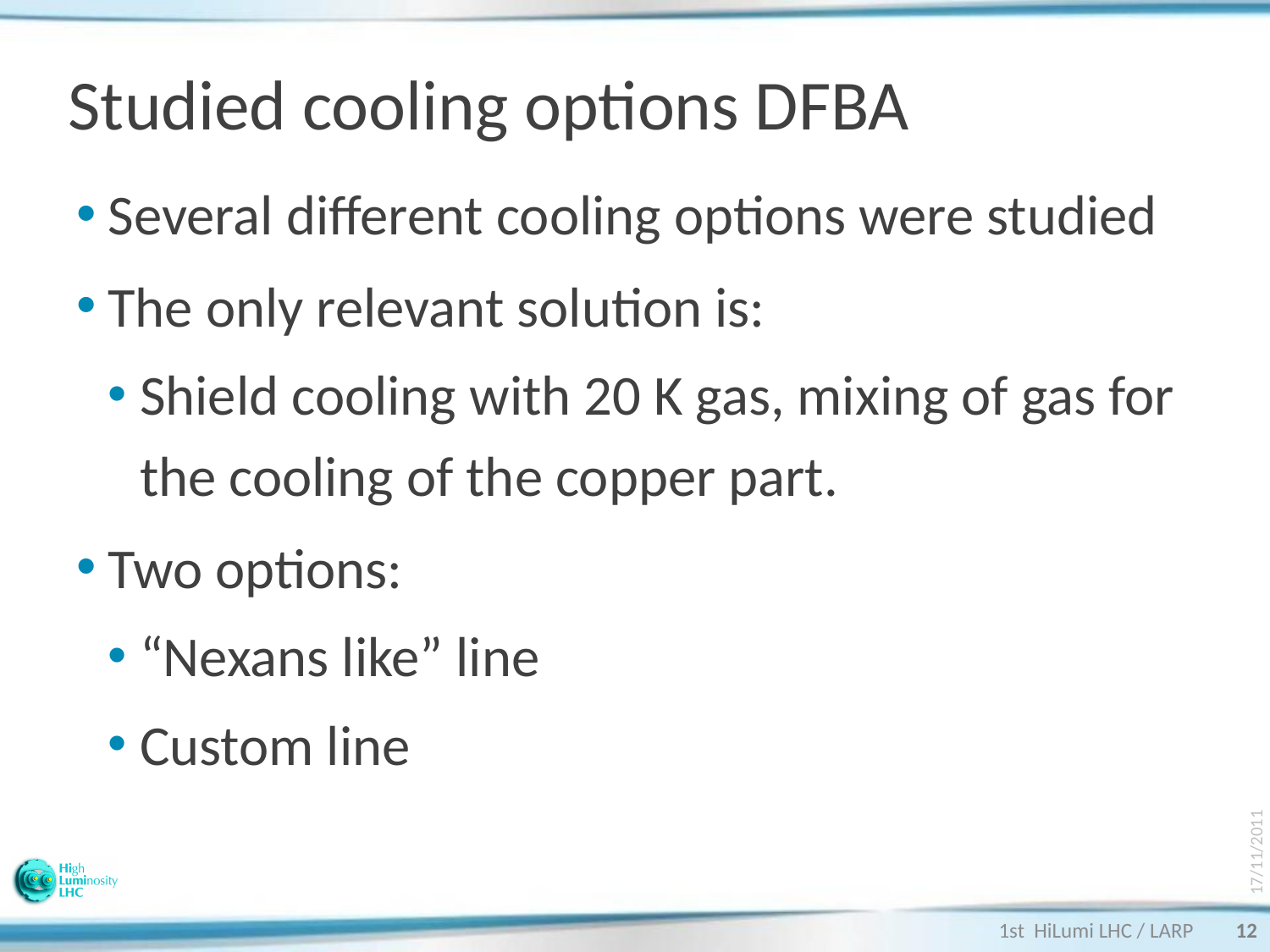

# Studied cooling options DFBA
Several different cooling options were studied
The only relevant solution is:
Shield cooling with 20 K gas, mixing of gas for the cooling of the copper part.
Two options:
“Nexans like” line
Custom line
17/11/2011
1st  HiLumi LHC / LARP
12